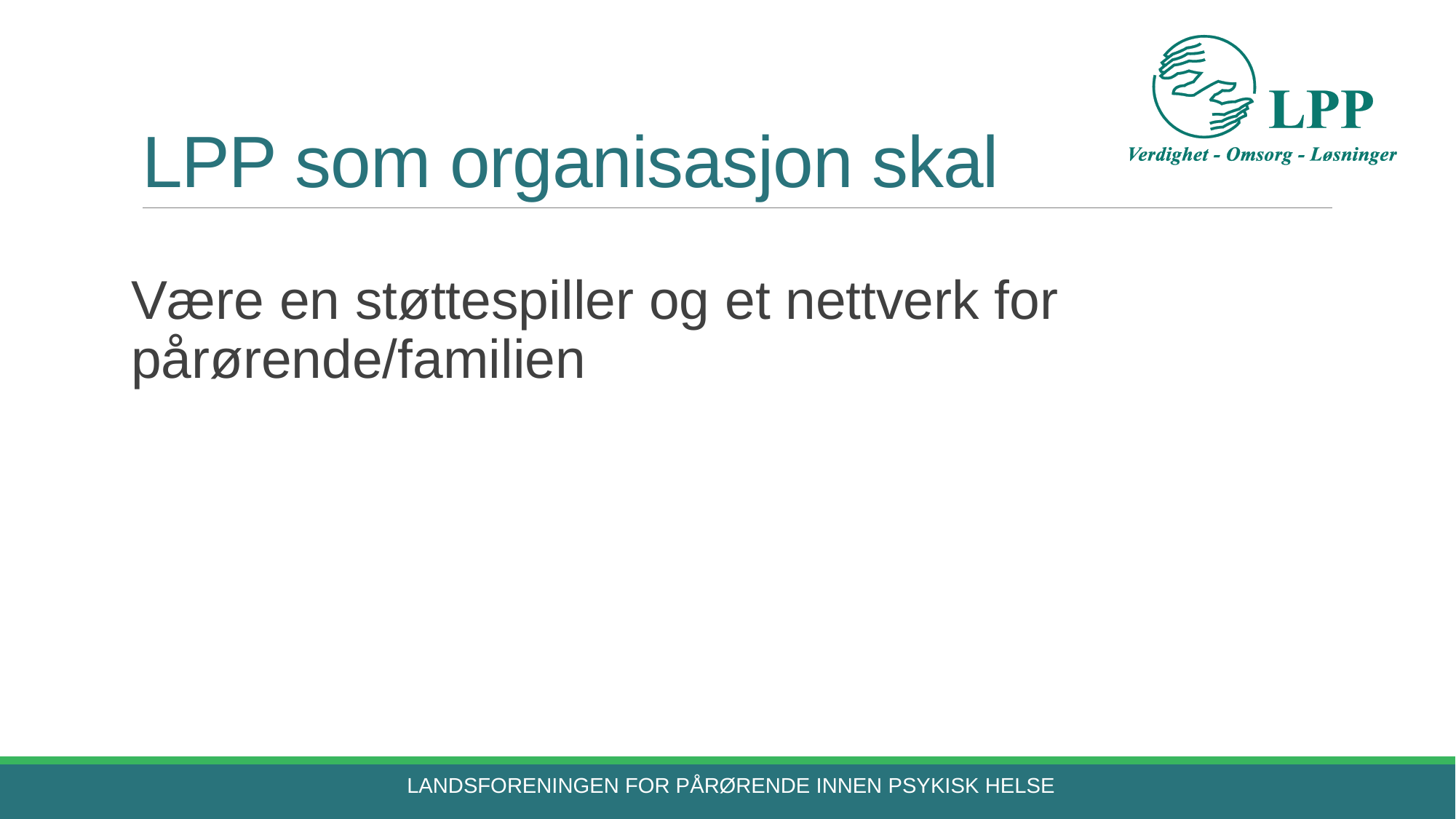

# LPP som organisasjon skal
Være en støttespiller og et nettverk for
pårørende/familien
Landsforeningen for Pårørende innen Psykisk helse